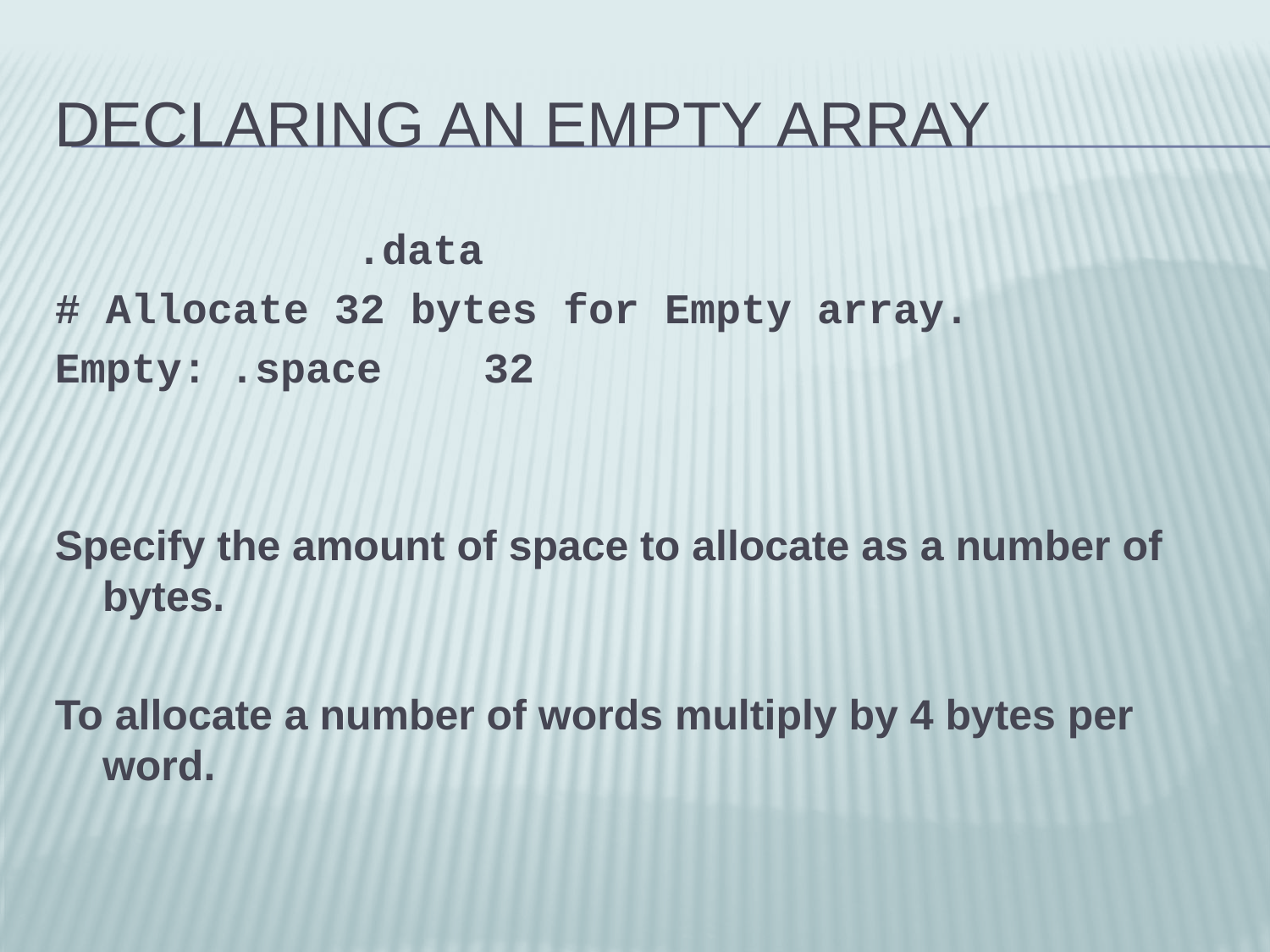

# Declaring an Empty Array
			.data
# Allocate 32 bytes for Empty array.
Empty:	.space	32

Specify the amount of space to allocate as a number of bytes.

To allocate a number of words multiply by 4 bytes per word.